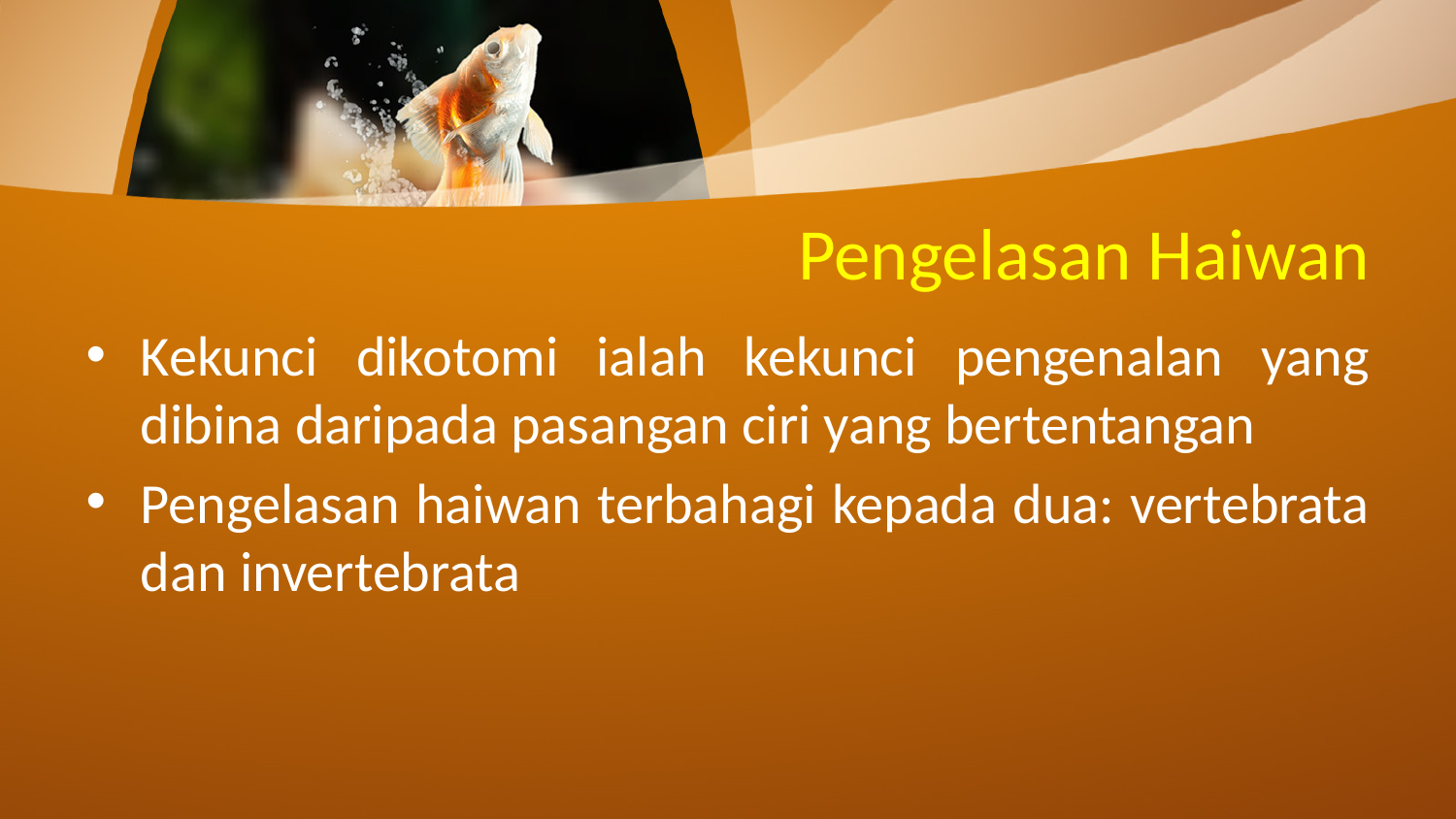

# Pengelasan Haiwan
Kekunci dikotomi ialah kekunci pengenalan yang dibina daripada pasangan ciri yang bertentangan
Pengelasan haiwan terbahagi kepada dua: vertebrata dan invertebrata